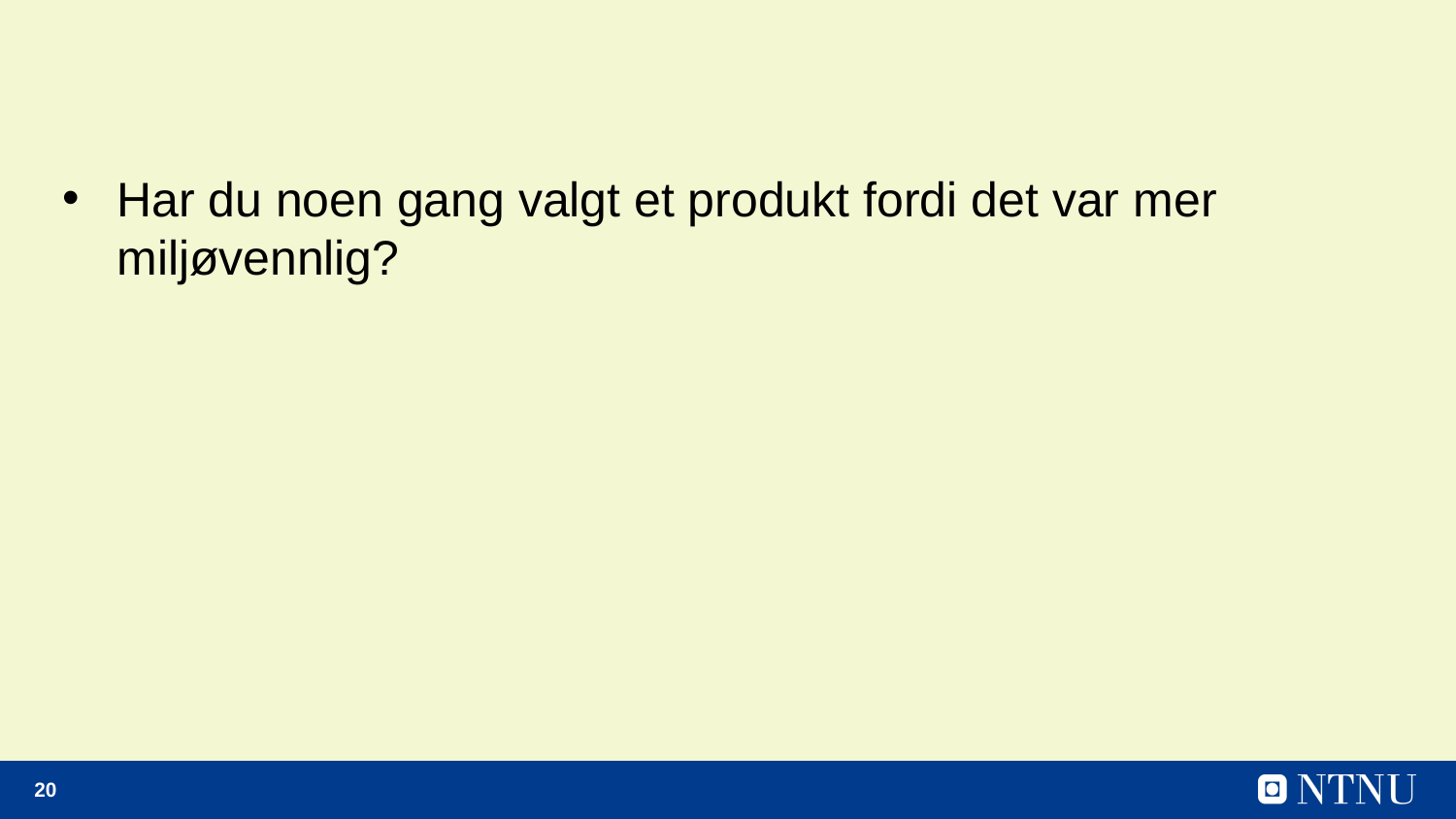

Har du noen gang valgt et produkt fordi det var mer miljøvennlig?